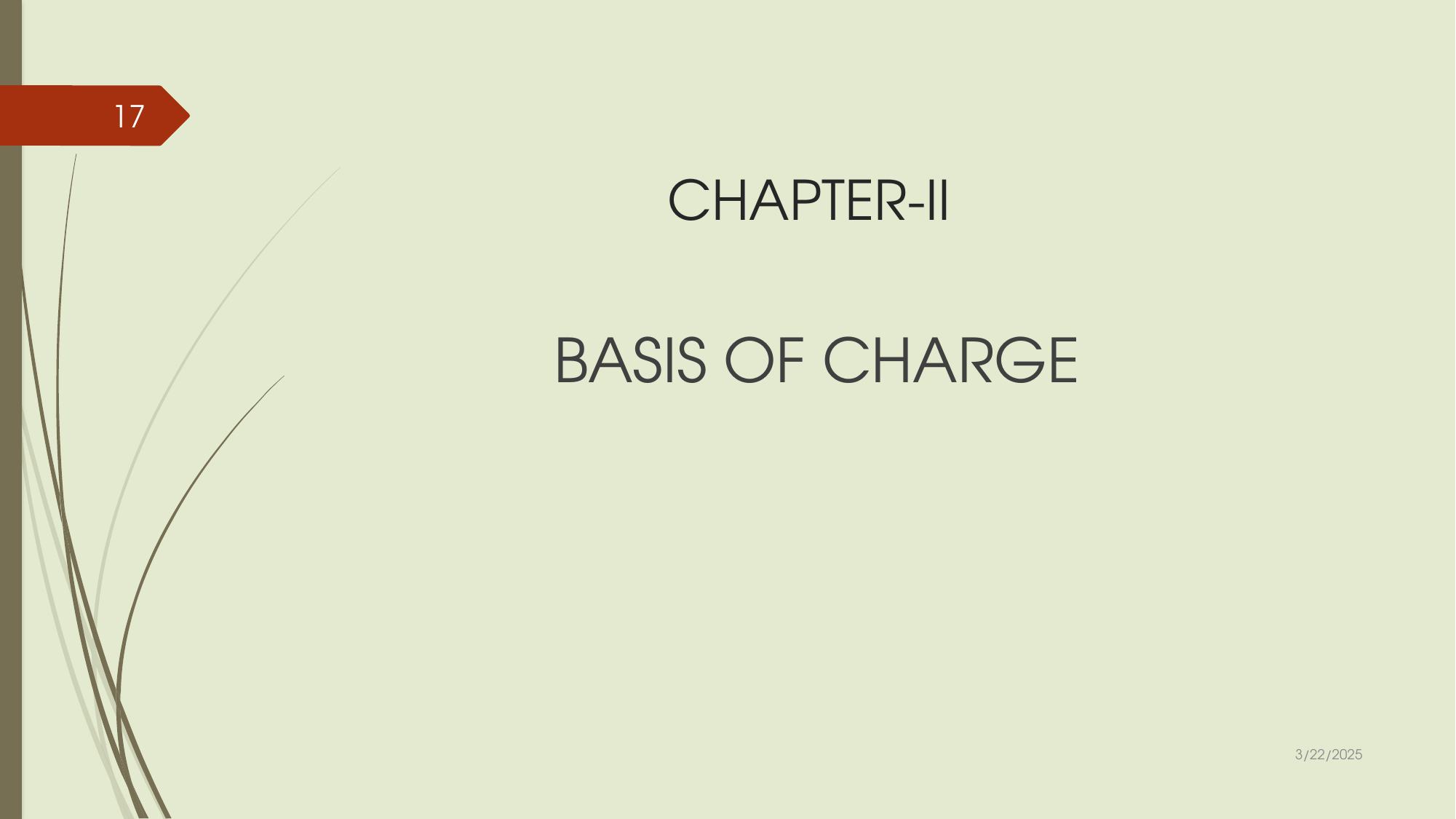

17
# CHAPTER-II
              BASIS OF CHARGE
3/22/2025